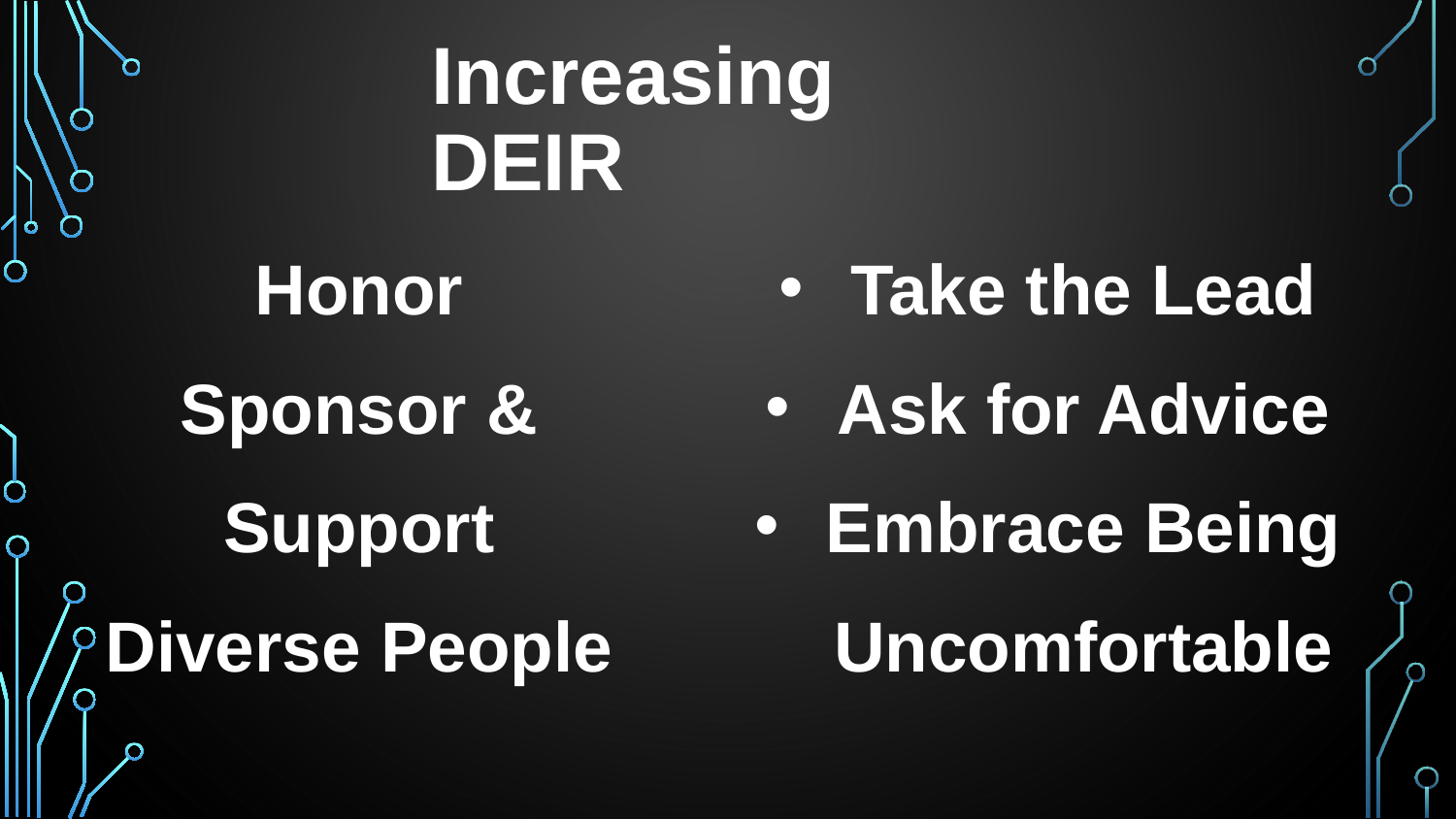

# Increasing DEIR
Honor
Sponsor &
Support
Diverse People
Take the Lead
Ask for Advice
Embrace Being Uncomfortable